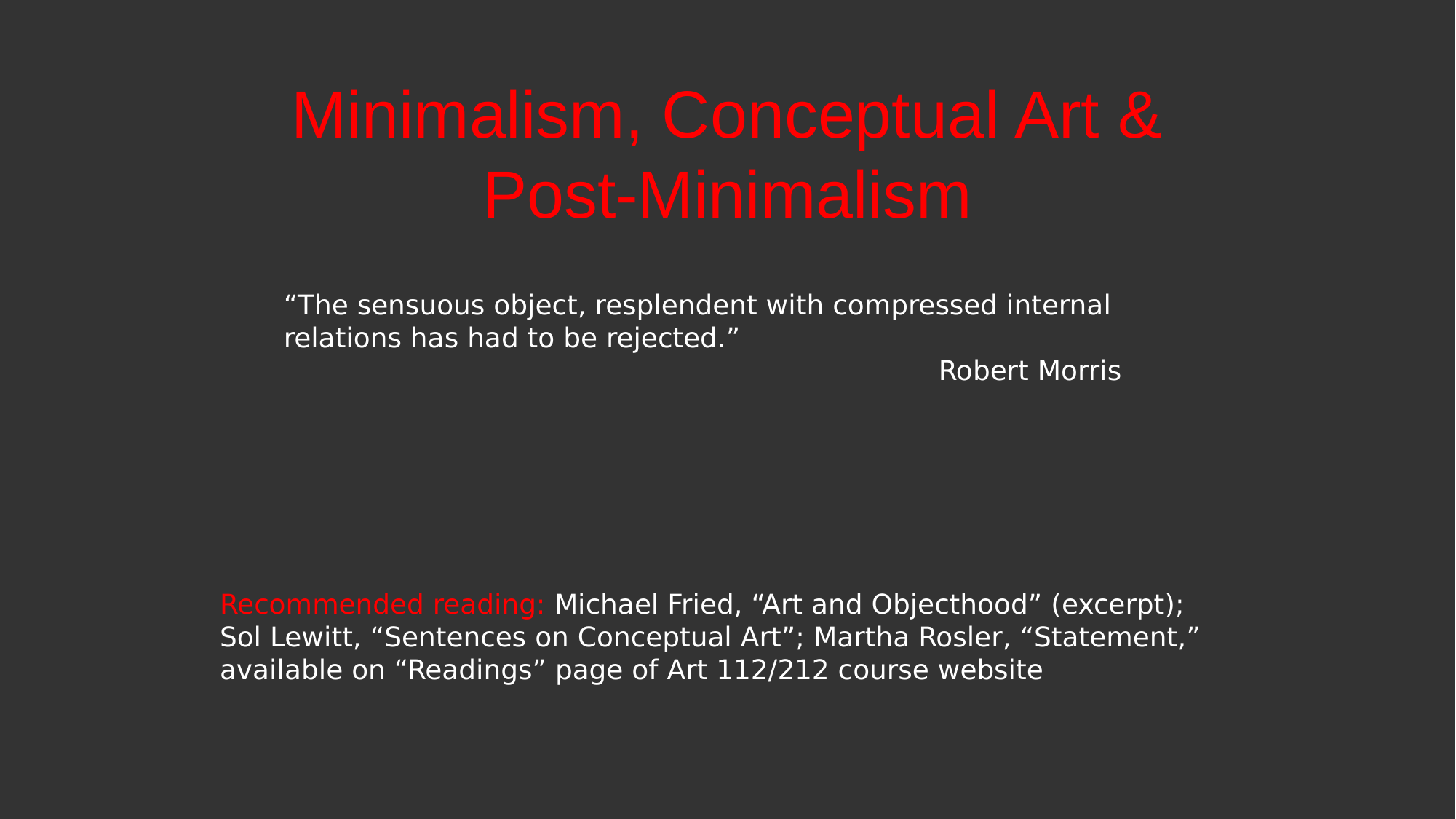

# Minimalism, Conceptual Art & Post-Minimalism
“The sensuous object, resplendent with compressed internal relations has had to be rejected.”
						Robert Morris
Recommended reading: Michael Fried, “Art and Objecthood” (excerpt); Sol Lewitt, “Sentences on Conceptual Art”; Martha Rosler, “Statement,” available on “Readings” page of Art 112/212 course website